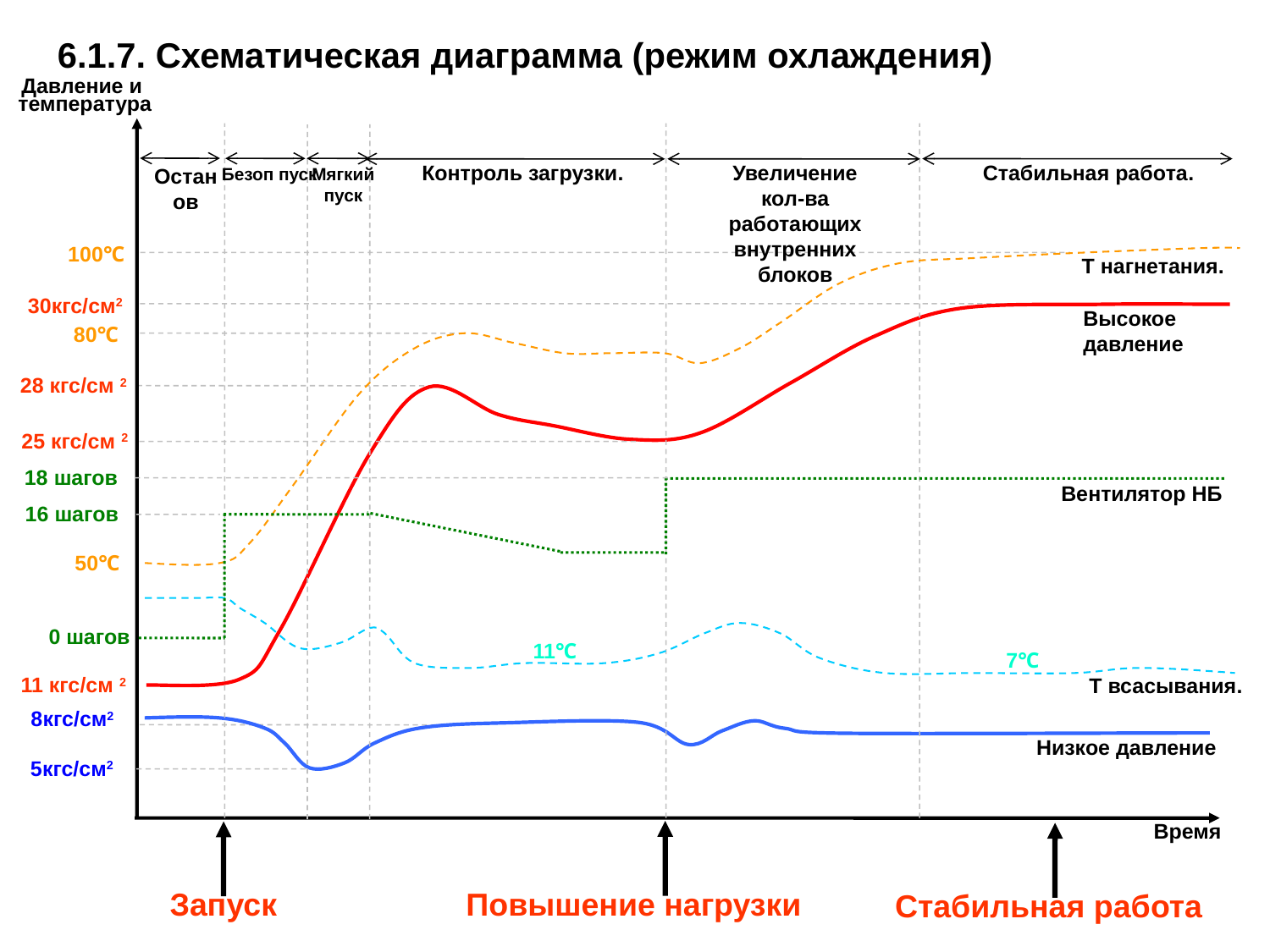

6.1.7. Схематическая диаграмма (режим охлаждения)
Давление и
температура

Стабильная работа.
Контроль загрузки.
Увеличение кол-ва работающих внутренних блоков
Мягкий пуск
Останов
Безоп пуск

100℃
Т нагнетания.

30кгс/см2
Высокое давление

80℃

28 кгс/см 2

25 кгс/см 2

18 шагов
Вентилятор НБ

16 шагов

50℃

0 шагов
11℃

7℃
Т всасывания.
11 кгс/см 2
8кгс/см2

Низкое давление
5кгс/см2

Время

Повышение нагрузки
Запуск
Стабильная работа